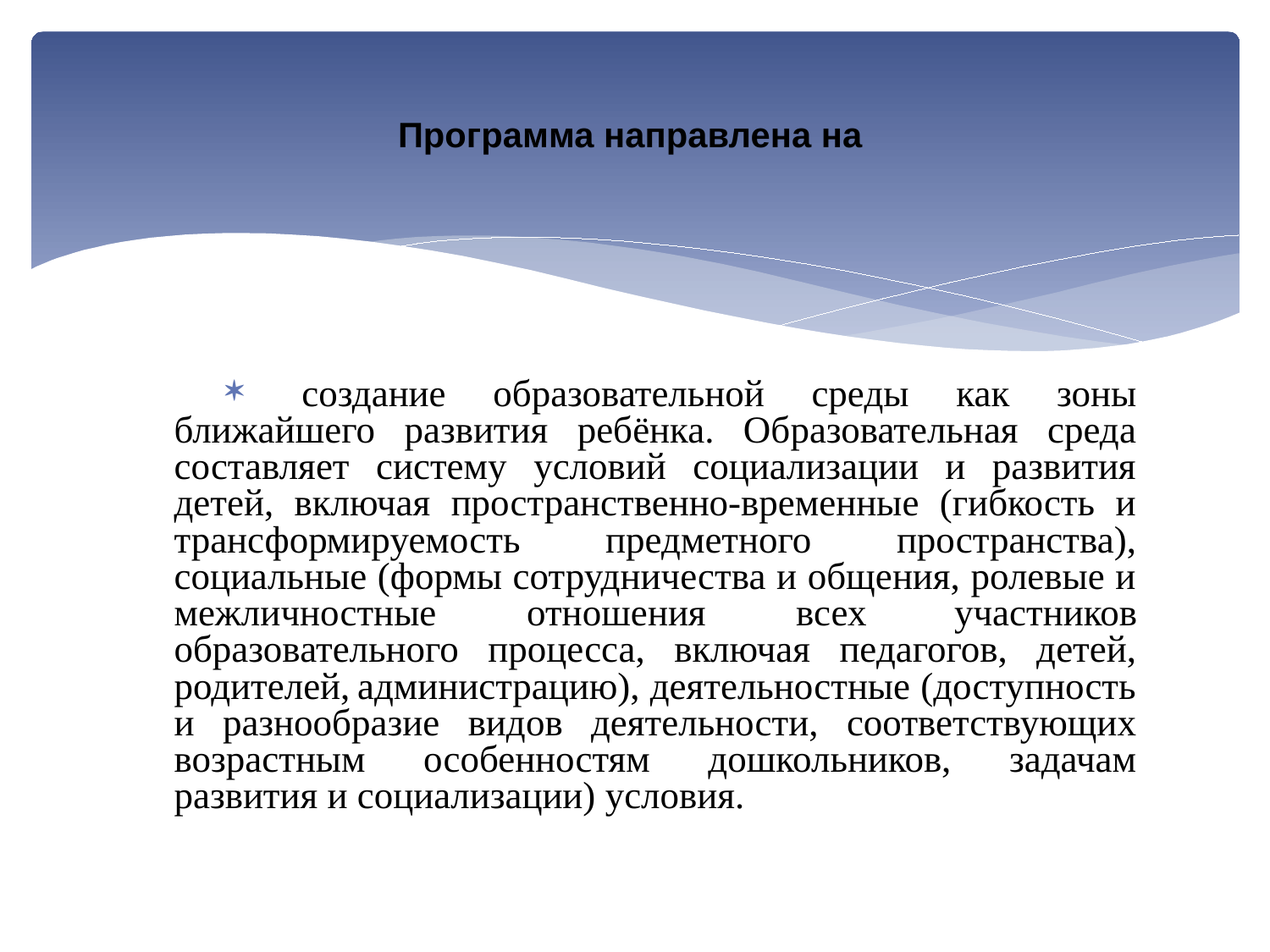

# Программа направлена на
 создание образовательной среды как зоны ближайшего развития ребёнка. Образовательная среда составляет систему условий социализации и развития детей, включая пространственно-временные (гибкость и трансформируемость предметного пространства), социальные (формы сотрудничества и общения, ролевые и межличностные отношения всех участников образовательного процесса, включая педагогов, детей, родителей, администрацию), деятельностные (доступность и разнообразие видов деятельности, соответствующих возрастным особенностям дошкольников, задачам развития и социализации) условия.